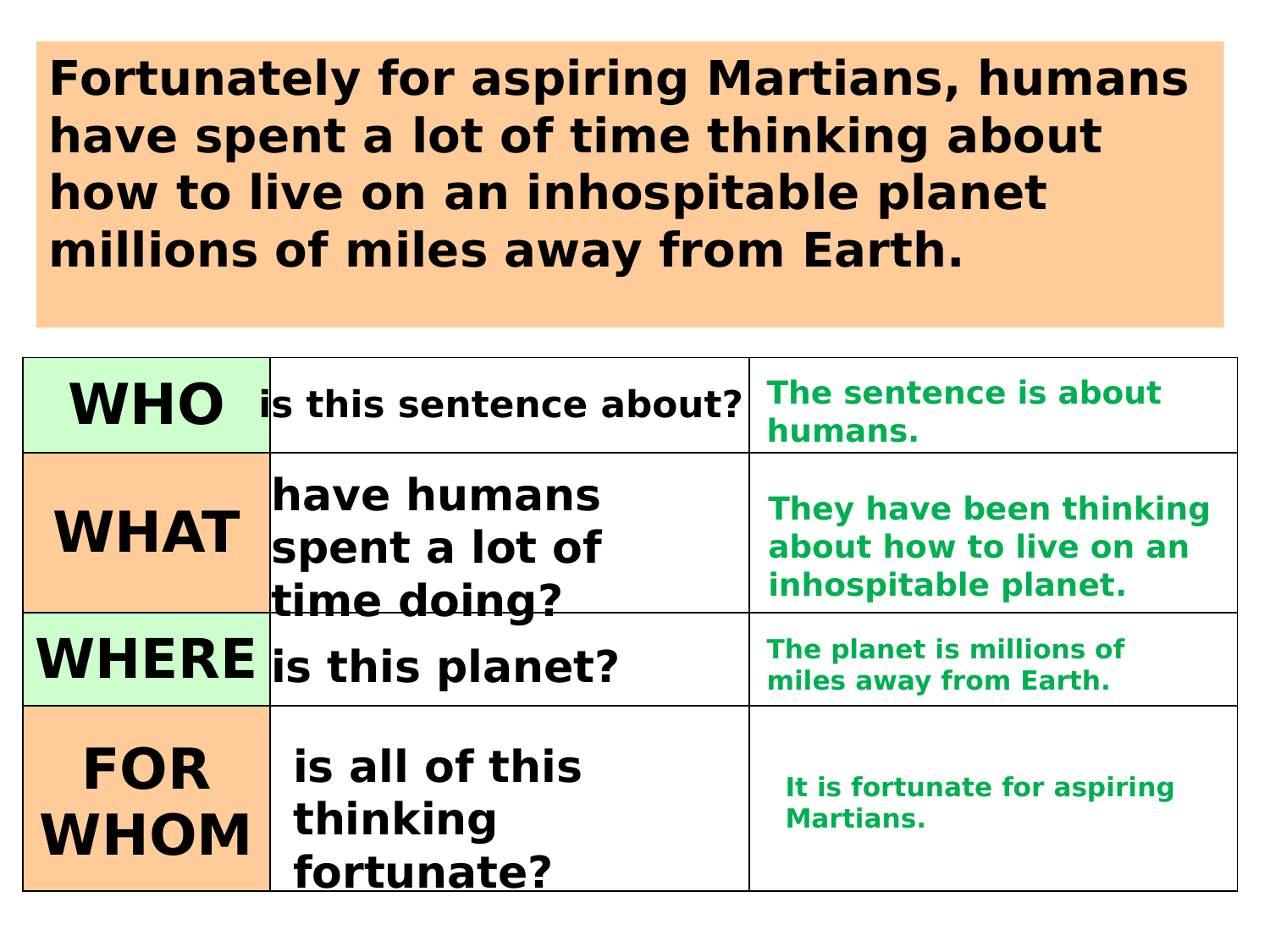

Fortunately for aspiring Martians, humans have spent a lot of time thinking about how to live on an inhospitable planet millions of miles away from Earth.
| WHO |  |  |
| --- | --- | --- |
| WHAT |  |  |
| WHERE |  |  |
| FOR WHOM |  |  |
The sentence is about humans.
is this sentence about?
have humans spent a lot of time doing?
They have been thinking about how to live on an inhospitable planet.
The planet is millions of miles away from Earth.
is this planet?
is all of this thinking fortunate?
It is fortunate for aspiring Martians.